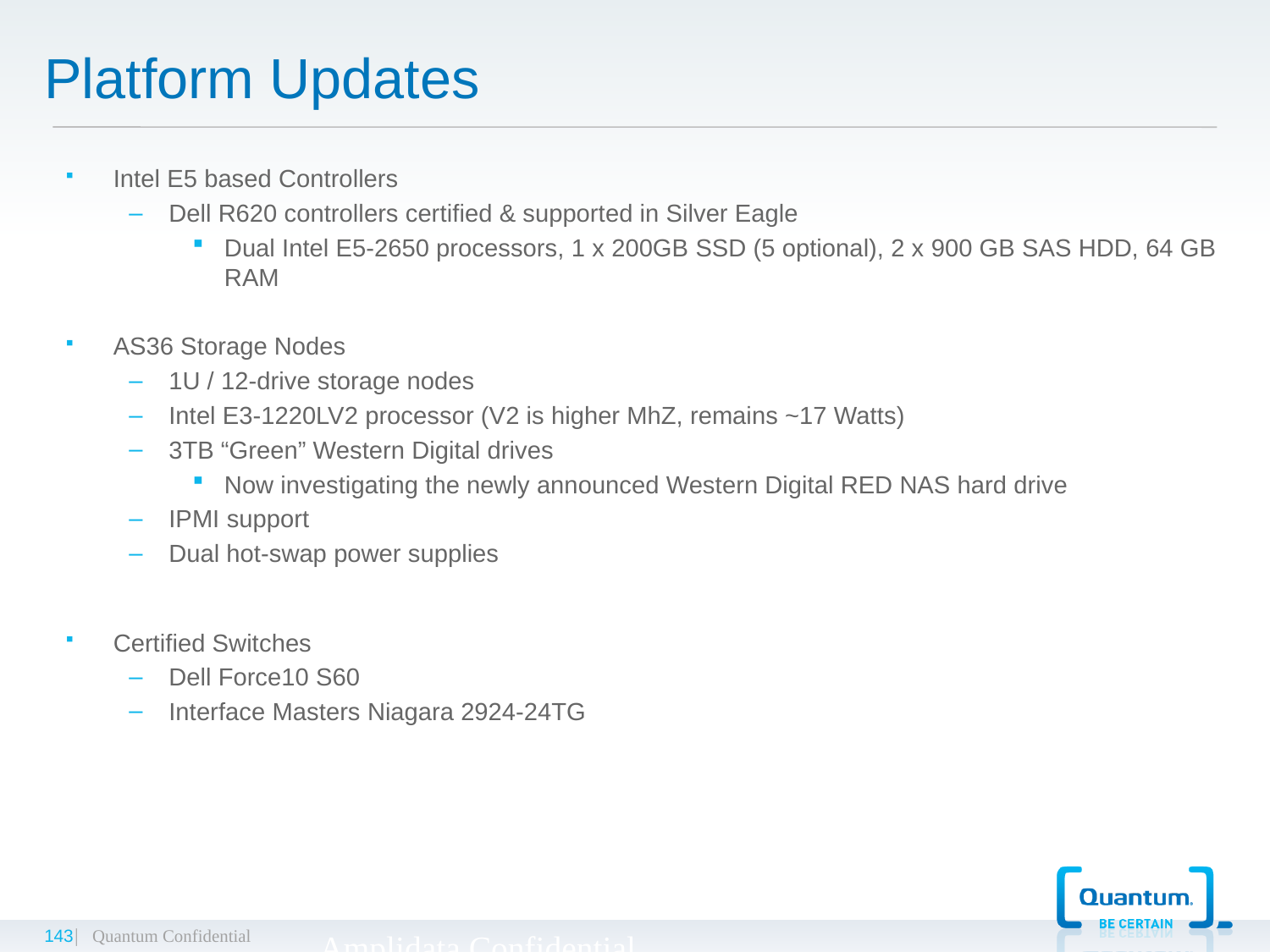

# Platform Updates
Intel E5 based Controllers
Dell R620 controllers certified & supported in Silver Eagle
Dual Intel E5-2650 processors, 1 x 200GB SSD (5 optional), 2 x 900 GB SAS HDD, 64 GB RAM

AS36 Storage Nodes
1U / 12-drive storage nodes
Intel E3-1220LV2 processor (V2 is higher MhZ, remains ~17 Watts)
3TB “Green” Western Digital drives
Now investigating the newly announced Western Digital RED NAS hard drive
IPMI support
Dual hot-swap power supplies

Certified Switches
Dell Force10 S60
Interface Masters Niagara 2924-24TG
143
Amplidata Confidential